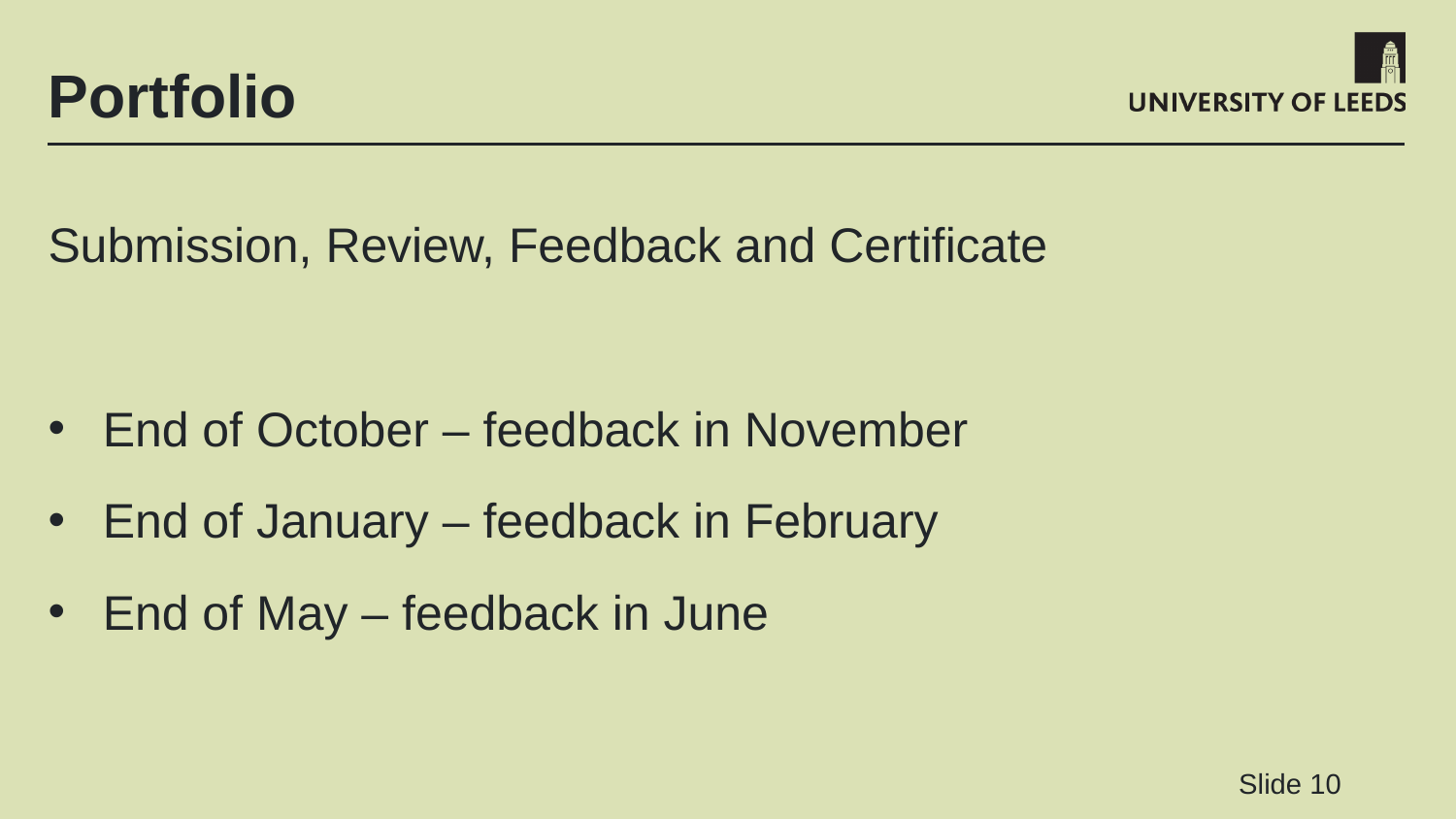

# Portfolio
Submission, Review, Feedback and Certificate

End of October – feedback in November
End of January – feedback in February
End of May – feedback in June

Slide 10